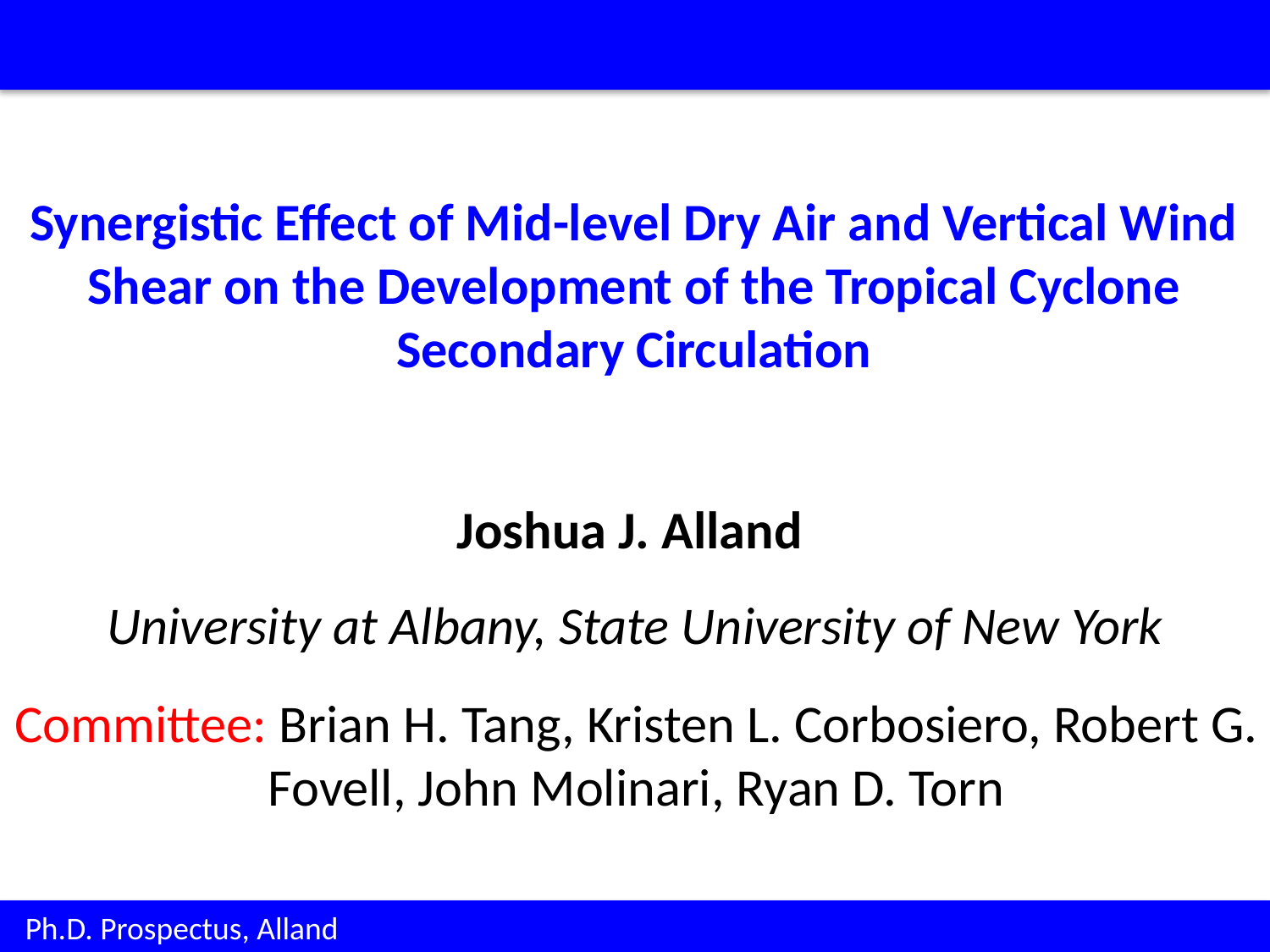

# Synergistic Effect of Mid-level Dry Air and Vertical Wind Shear on the Development of the Tropical Cyclone Secondary Circulation
Joshua J. Alland
University at Albany, State University of New York
Committee: Brian H. Tang, Kristen L. Corbosiero, Robert G. Fovell, John Molinari, Ryan D. Torn
  Ph.D. Prospectus, Alland